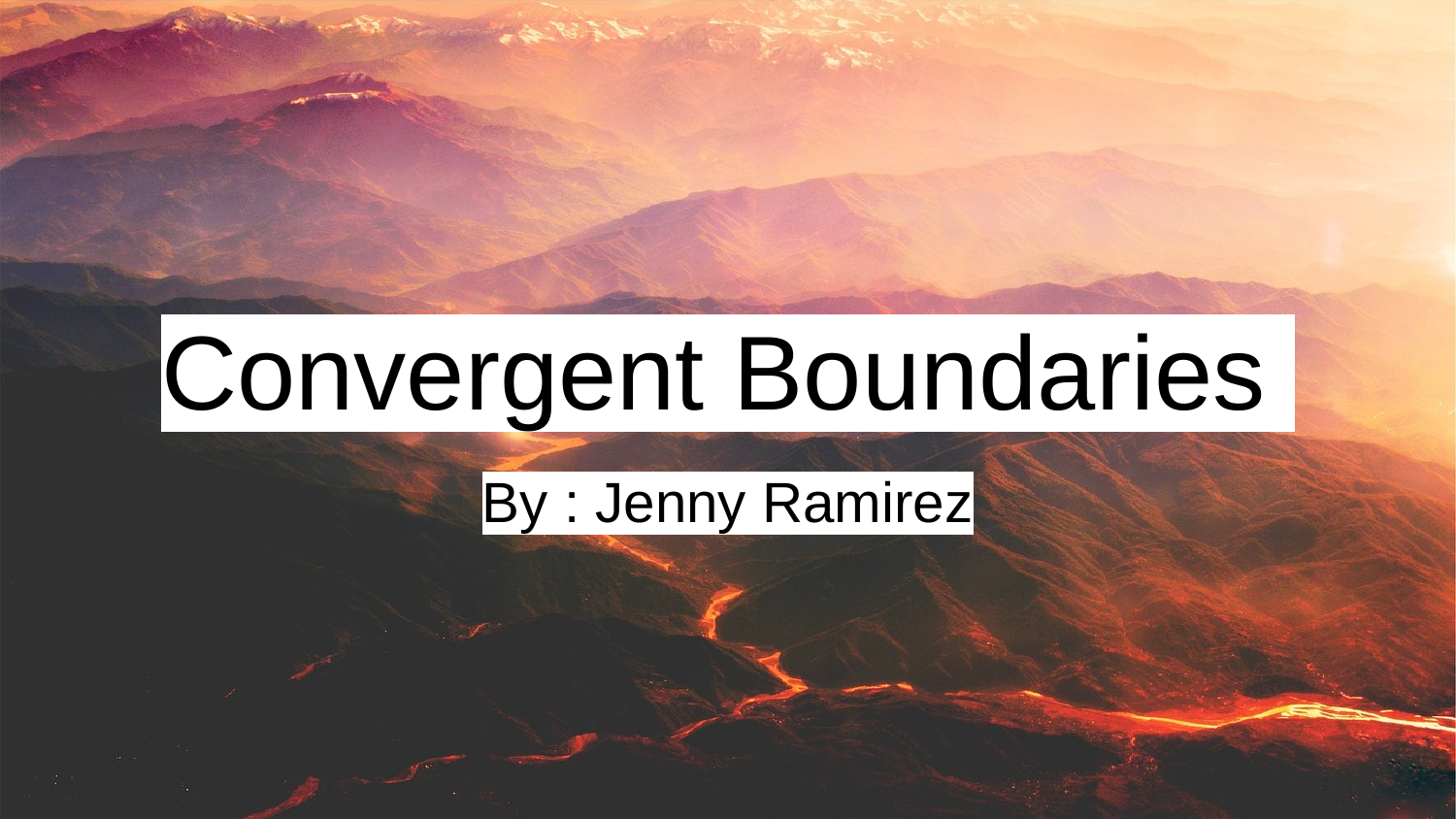

# Convergent Boundaries
By : Jenny Ramirez